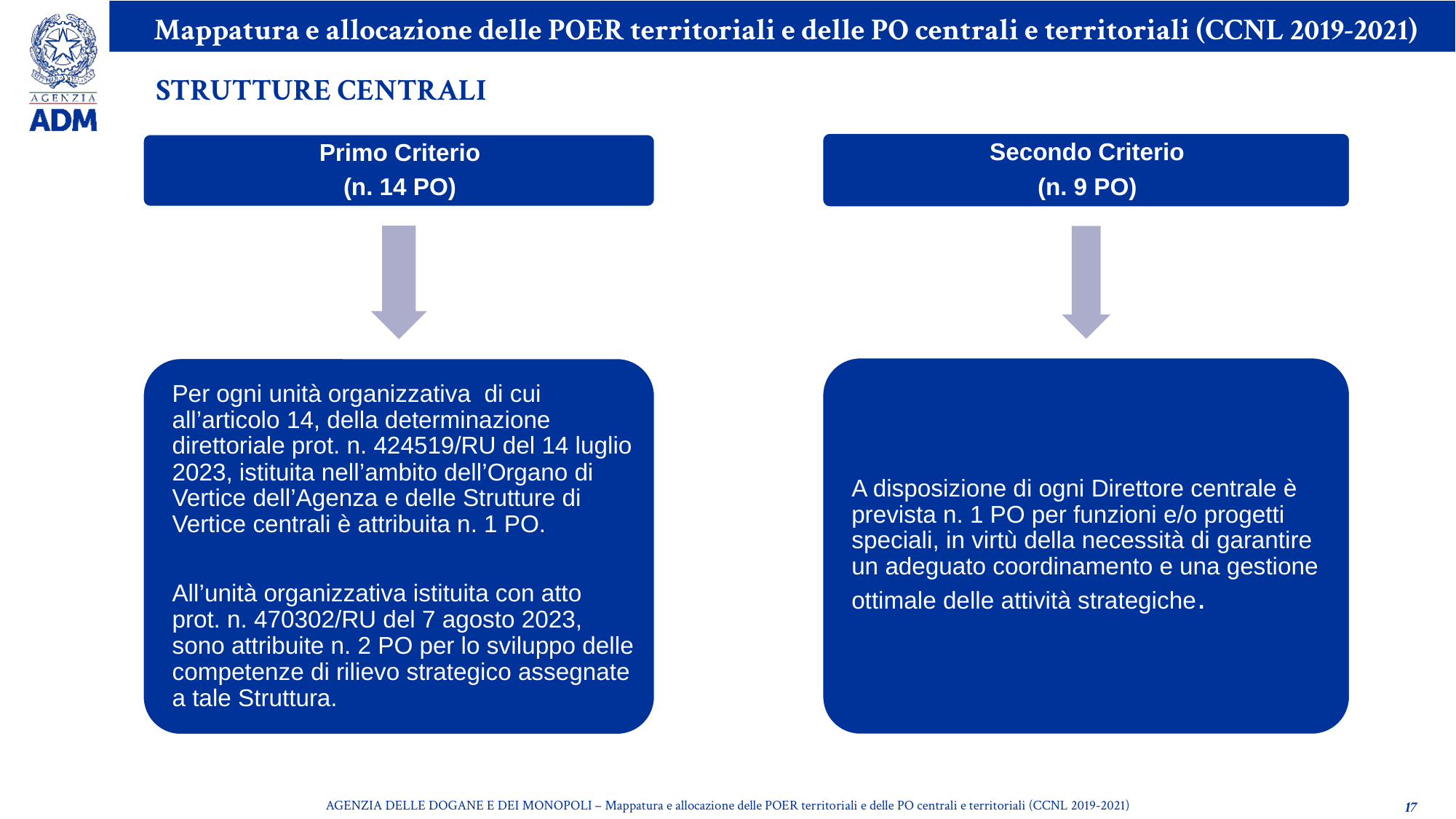

Secondo Criterio (n. 9 PO)
STRUTTURE CENTRALI
Primo Criterio
(n. 14 PO)

Per ogni unità organizzativa  di cui all’articolo 14, della determinazione direttoriale prot. n. 424519/RU del 14 luglio 2023, istituita nell’ambito dell’Organo di Vertice dell’Agenza e delle Strutture di Vertice centrali è attribuita n. 1 PO.

All’unità organizzativa istituita con atto prot. n. 470302/RU del 7 agosto 2023, sono attribuite n. 2 PO per lo sviluppo delle competenze di rilievo strategico assegnate a tale Struttura.
Secondo Criterio
(n. 9 PO)

A disposizione di ogni Direttore centrale è prevista n. 1 PO per funzioni e/o progetti speciali, in virtù della necessità di garantire un adeguato coordinamento e una gestione ottimale delle attività strategiche.